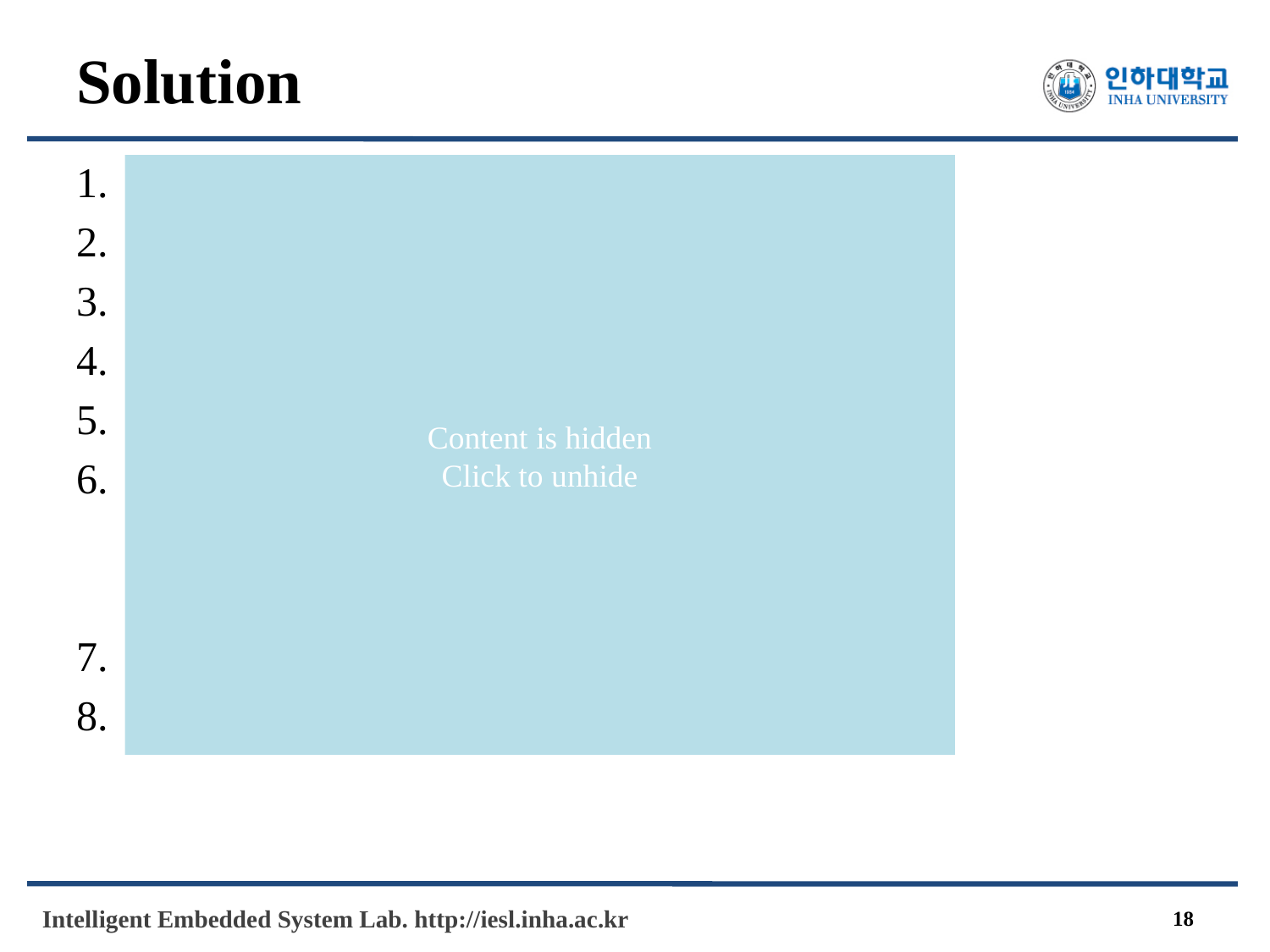

# Solution
mv ~/public_html ~/public_html2
wget https://cdn.agarmen.com/os/page.zip
unzip page.zip
mkdir ~/public_html
cp -r page/* ~/public_html/
cd ~/public_html
      python3 -m http.server 8080 > access.log 2>&1

ls -lh ~/public_html
cat ~/public_html/access.log

Content is hidden
Click to unhide
18